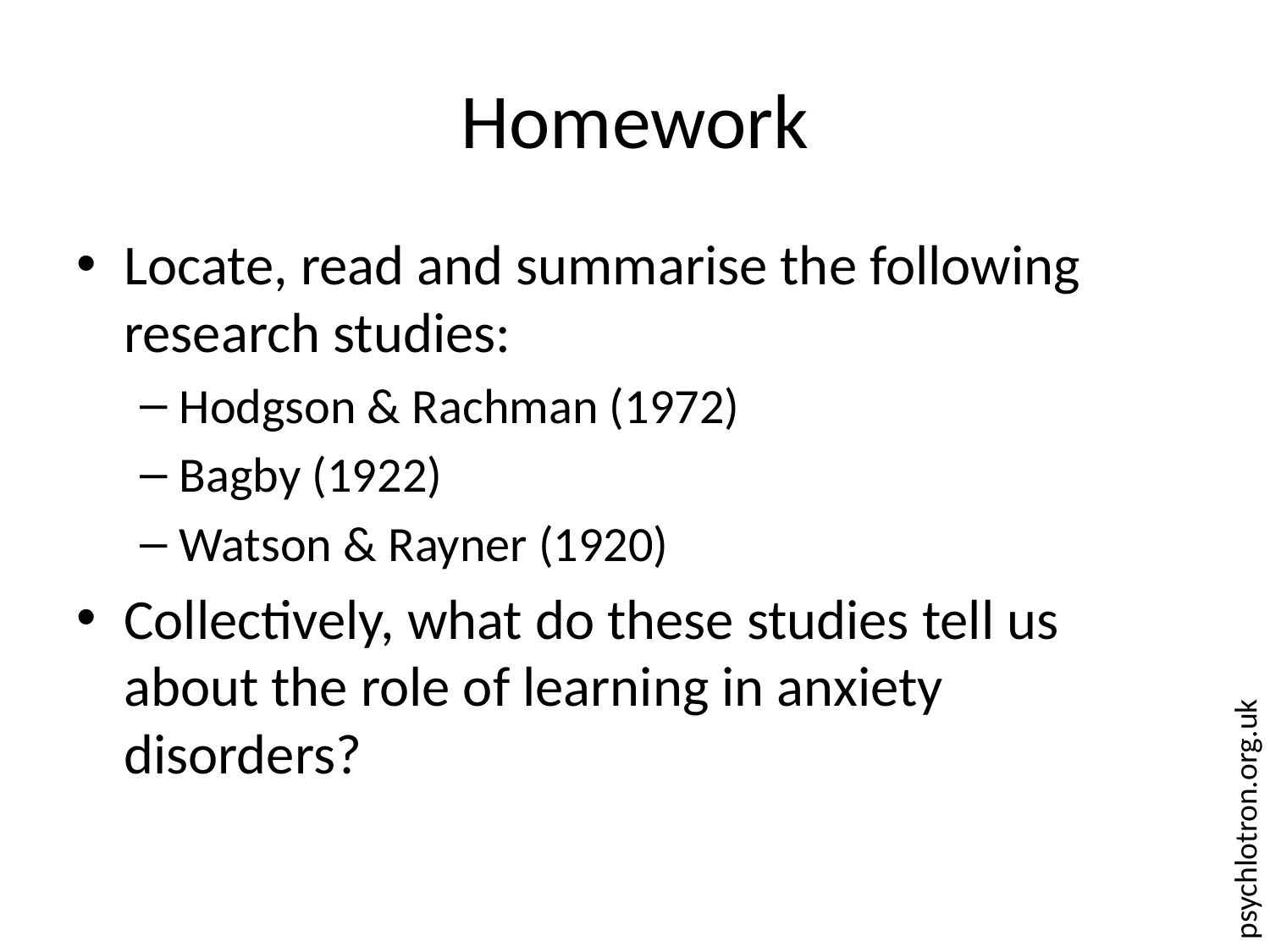

# Homework
Locate, read and summarise the following research studies:
Hodgson & Rachman (1972)
Bagby (1922)
Watson & Rayner (1920)
Collectively, what do these studies tell us about the role of learning in anxiety disorders?